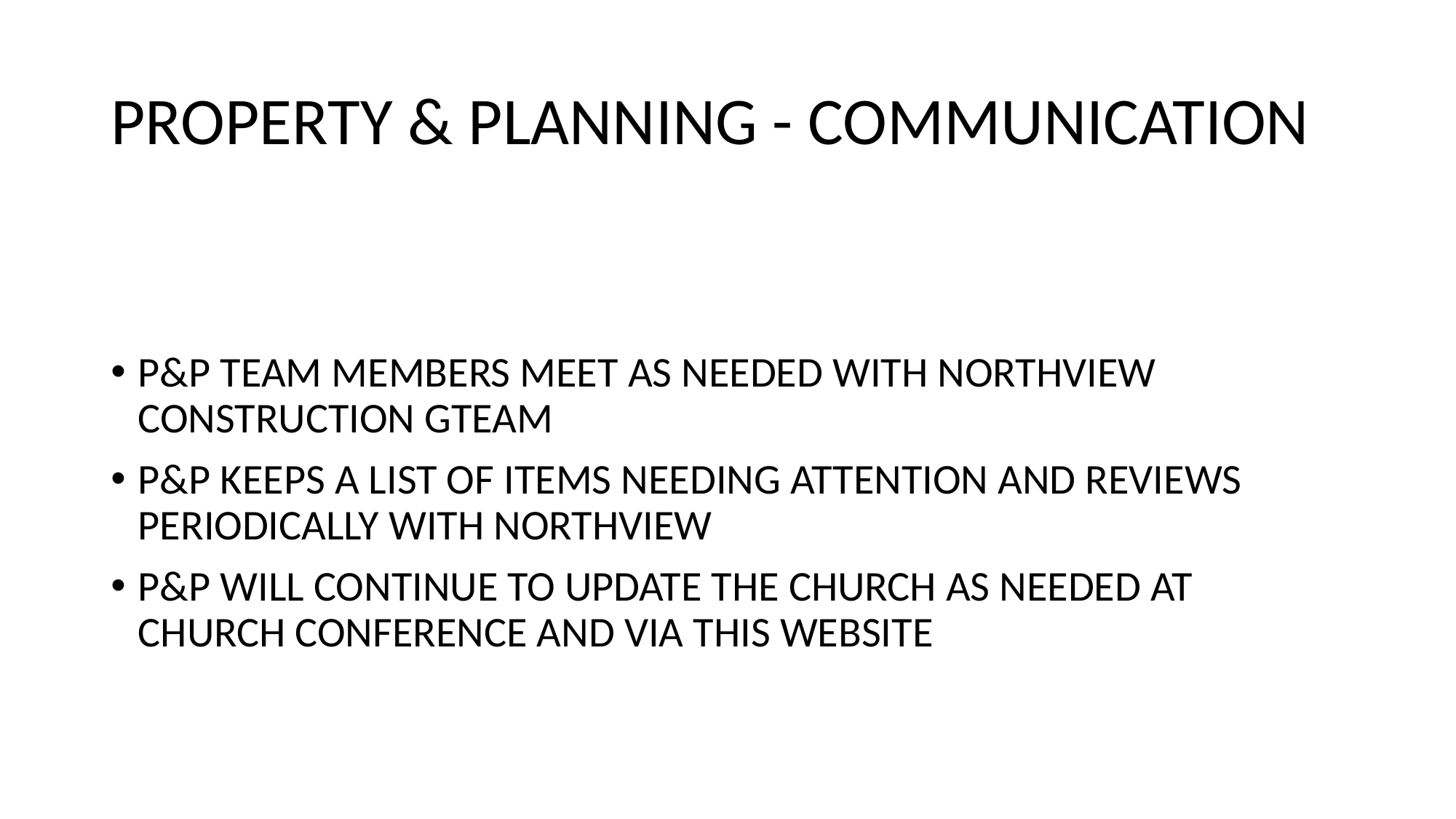

# PROPERTY & PLANNING - COMMUNICATION

P&P TEAM MEMBERS MEET AS NEEDED WITH NORTHVIEW  CONSTRUCTION GTEAM
P&P KEEPS A LIST OF ITEMS NEEDING ATTENTION AND REVIEWS PERIODICALLY WITH NORTHVIEW
P&P WILL CONTINUE TO UPDATE THE CHURCH AS NEEDED AT CHURCH CONFERENCE AND VIA THIS WEBSITE